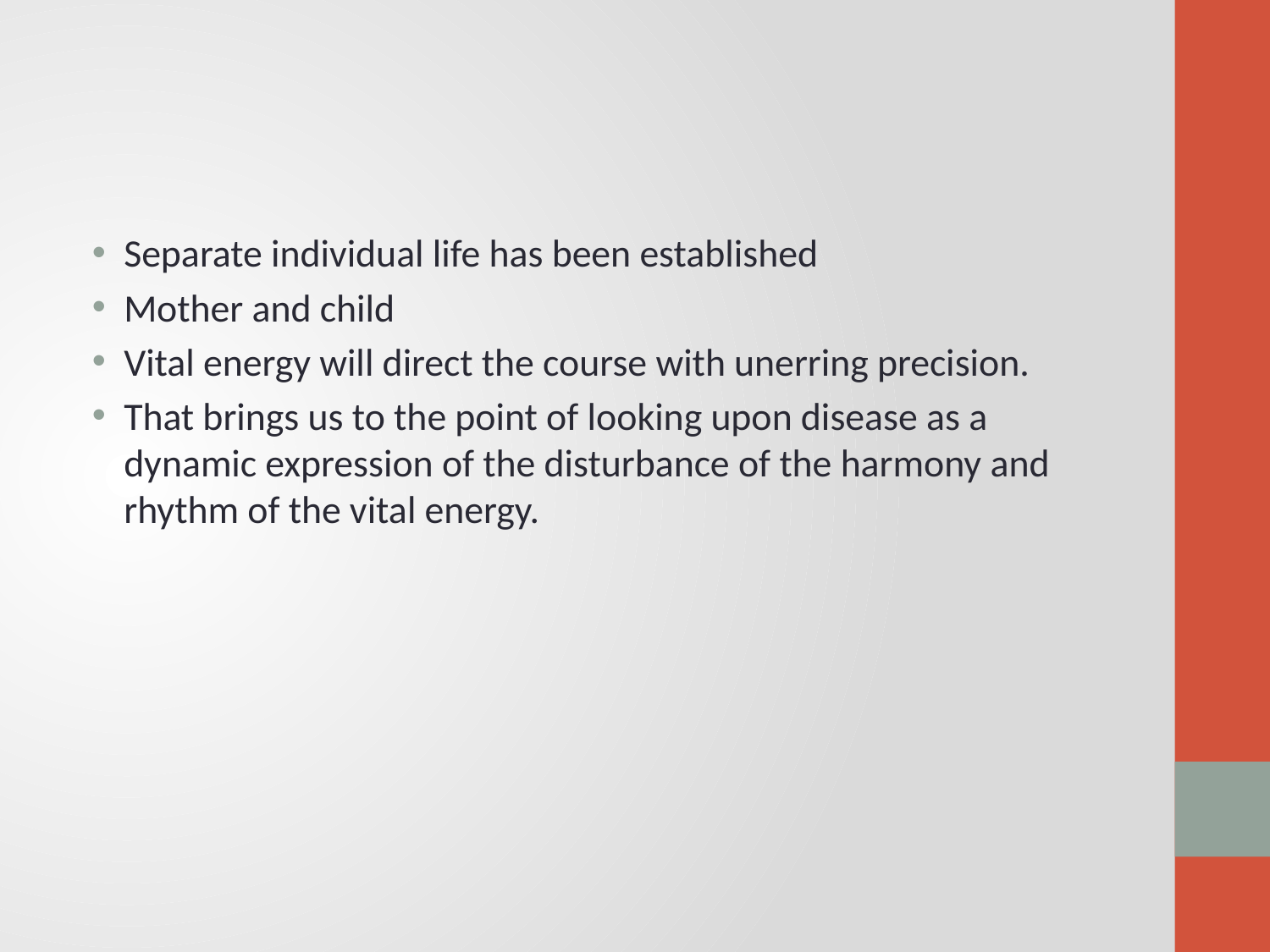

#
Separate individual life has been established
Mother and child
Vital energy will direct the course with unerring precision.
That brings us to the point of looking upon disease as a dynamic expression of the disturbance of the harmony and rhythm of the vital energy.